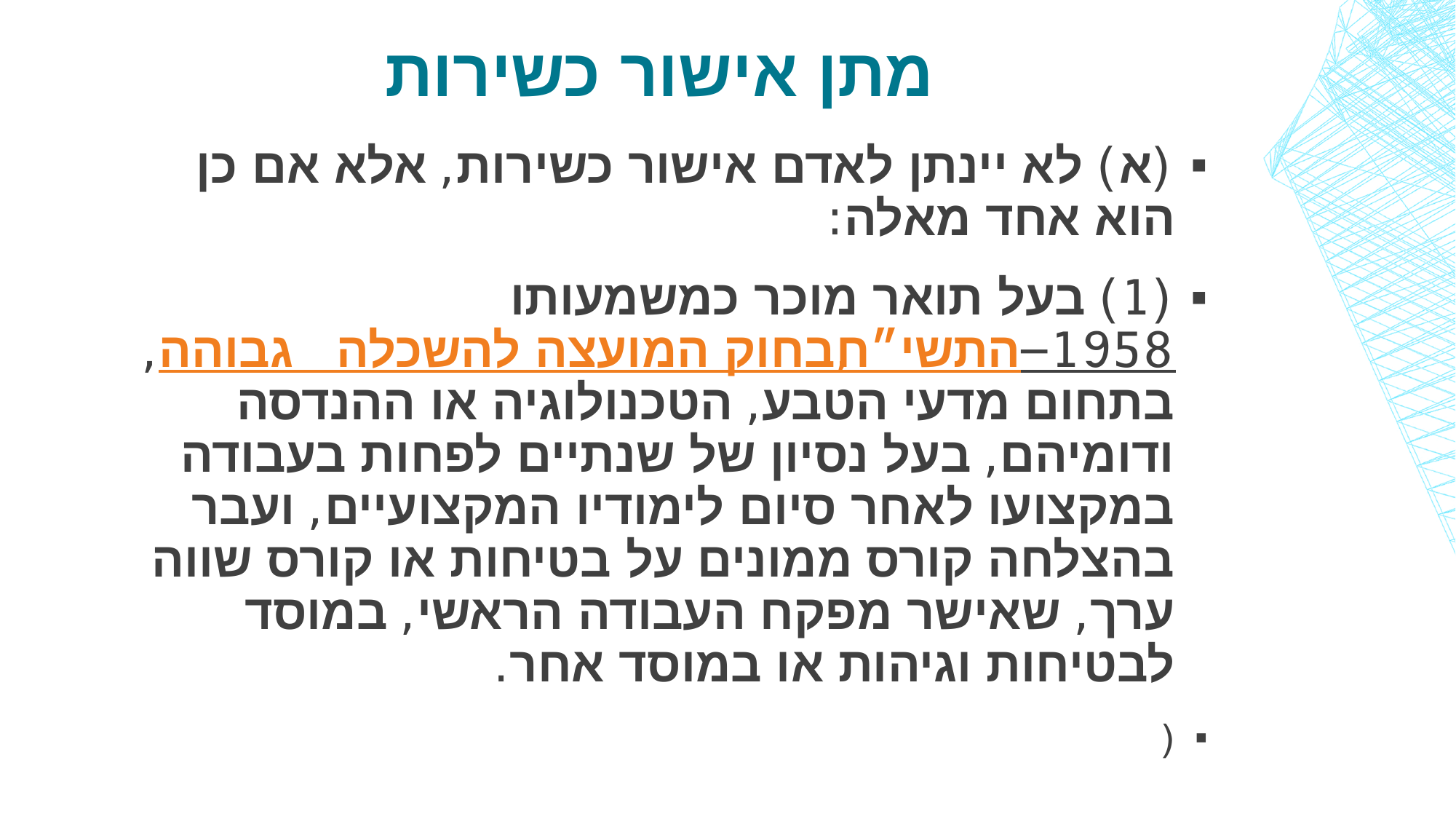

# מתן אישור כשירות
(א) לא יינתן לאדם אישור כשירות, אלא אם כן הוא אחד מאלה:
(1) בעל תואר מוכר כמשמעותו בחוק המועצה להשכלה גבוהה, התשי״ח–1958, בתחום מדעי הטבע, הטכנולוגיה או ההנדסה ודומיהם, בעל נסיון של שנתיים לפחות בעבודה במקצועו לאחר סיום לימודיו המקצועיים, ועבר בהצלחה קורס ממונים על בטיחות או קורס שווה ערך, שאישר מפקח העבודה הראשי, במוסד לבטיחות וגיהות או במוסד אחר.
(